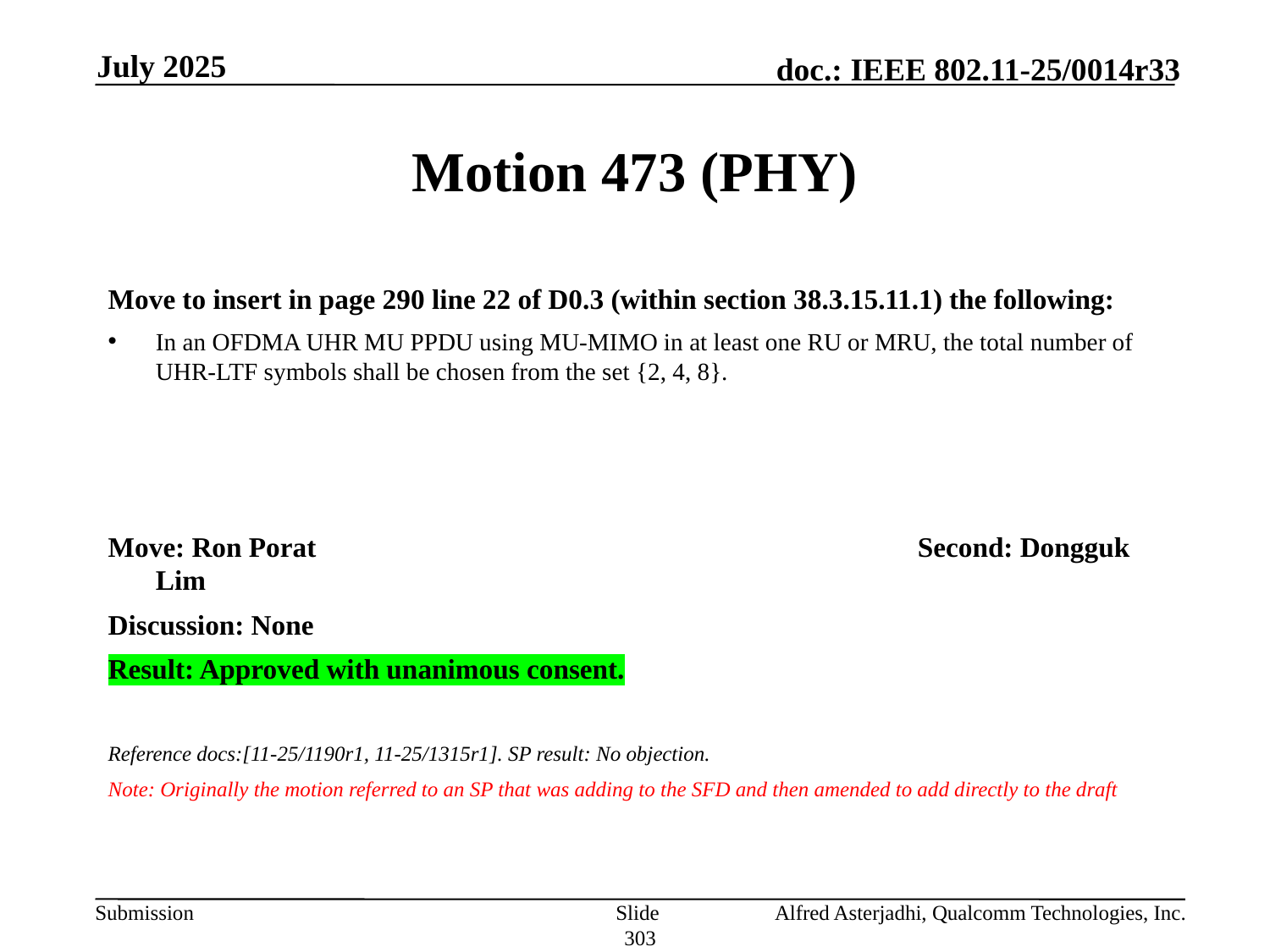

July 2025
# Motion 473 (PHY)
Move to insert in page 290 line 22 of D0.3 (within section 38.3.15.11.1) the following:
In an OFDMA UHR MU PPDU using MU-MIMO in at least one RU or MRU, the total number of UHR-LTF symbols shall be chosen from the set {2, 4, 8}.

Move: Ron Porat					Second: Dongguk Lim
Discussion: None
Result: Approved with unanimous consent.

Reference docs:[11-25/1190r1, 11-25/1315r1]. SP result: No objection.
Note: Originally the motion referred to an SP that was adding to the SFD and then amended to add directly to the draft

Slide 303
Alfred Asterjadhi, Qualcomm Technologies, Inc.